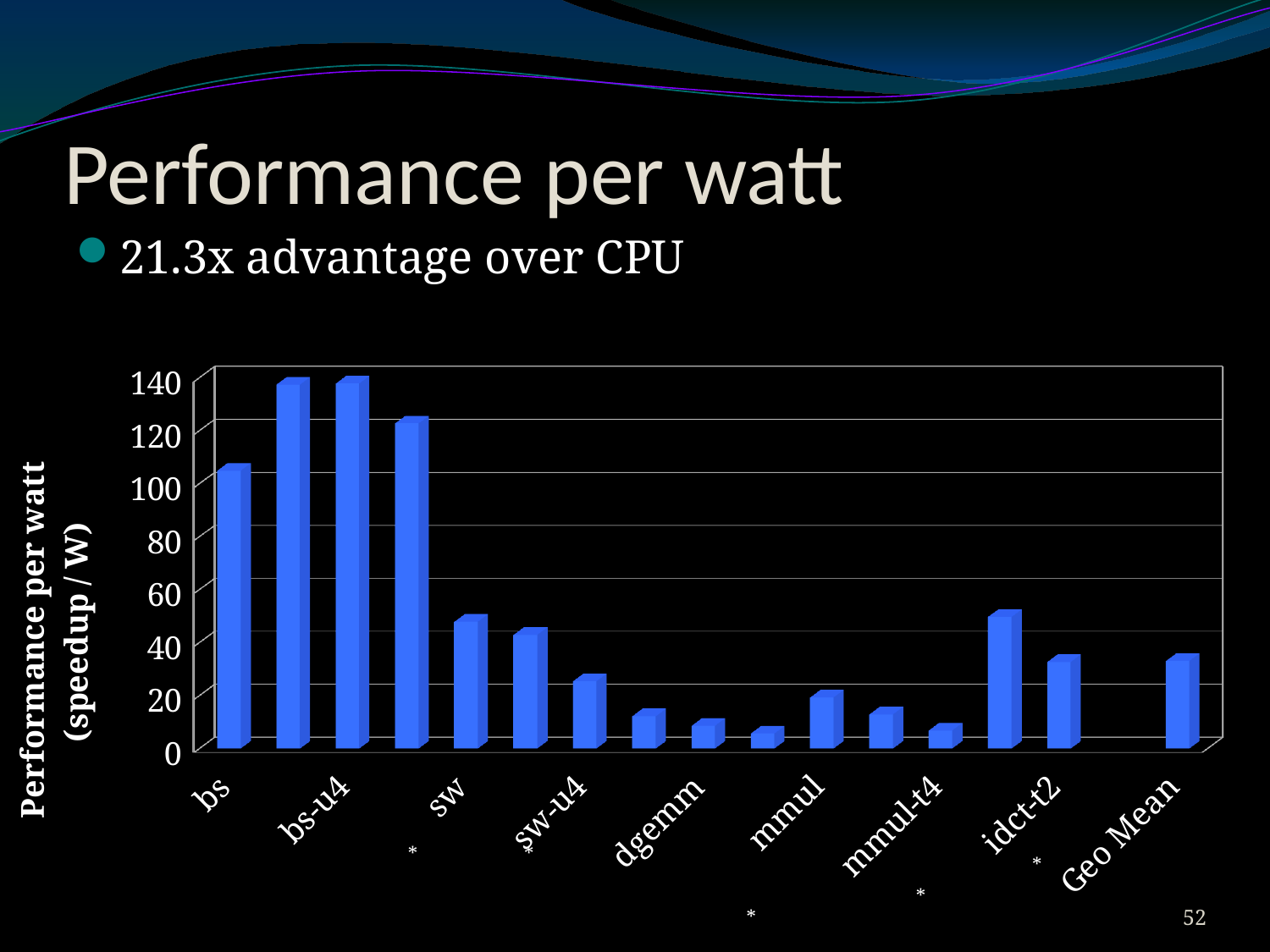

# Performance per watt
21.3x advantage over CPU

[unsupported chart]

*
*
*
*
52
*